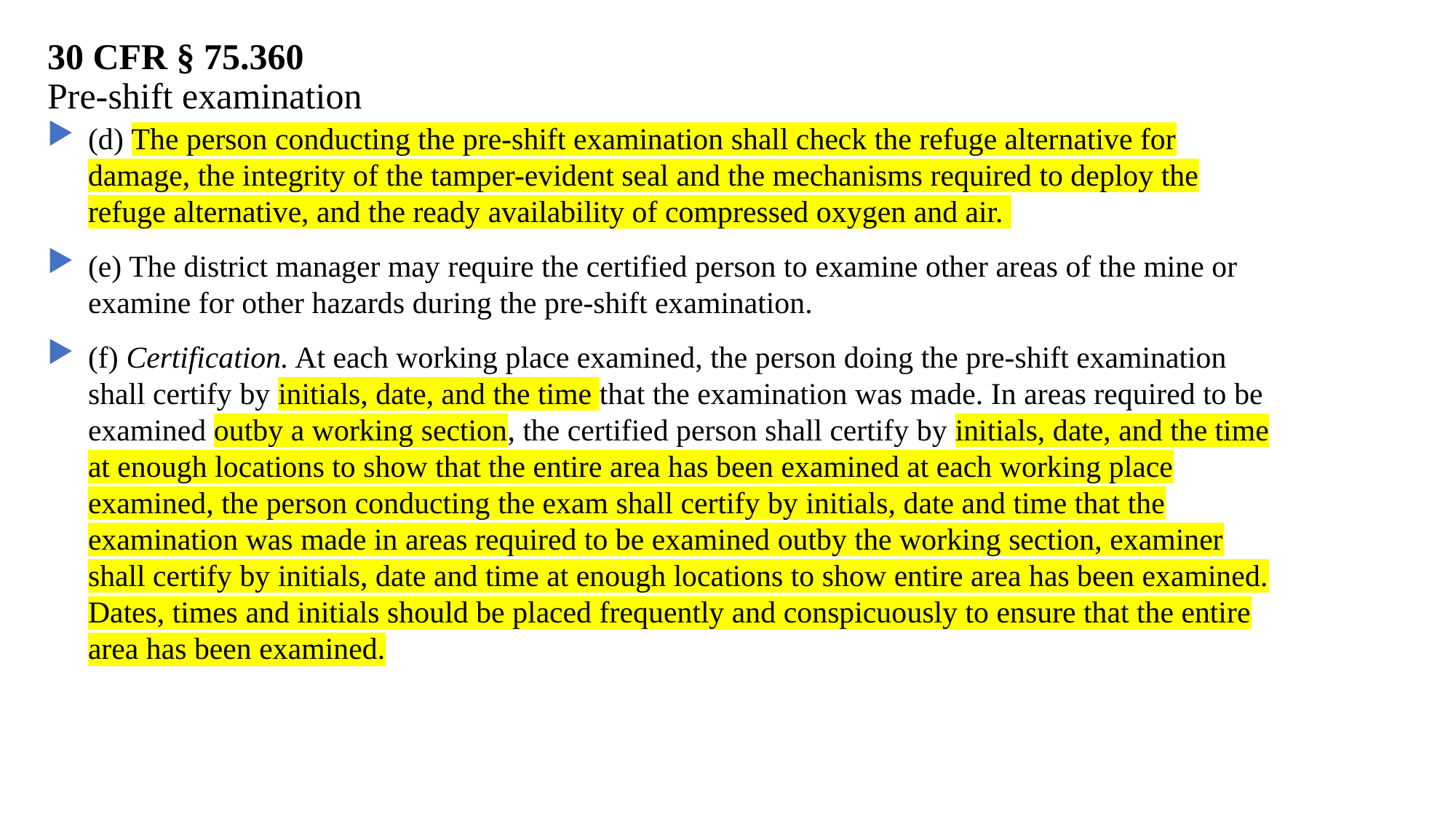

# 30 CFR § 75.360 Pre-shift examination
(d) The person conducting the pre-shift examination shall check the refuge alternative for damage, the integrity of the tamper-evident seal and the mechanisms required to deploy the refuge alternative, and the ready availability of compressed oxygen and air.
(e) The district manager may require the certified person to examine other areas of the mine or examine for other hazards during the pre-shift examination.
(f) Certification. At each working place examined, the person doing the pre-shift examination shall certify by initials, date, and the time that the examination was made. In areas required to be examined outby a working section, the certified person shall certify by initials, date, and the time at enough locations to show that the entire area has been examined at each working place examined, the person conducting the exam shall certify by initials, date and time that the examination was made in areas required to be examined outby the working section, examiner shall certify by initials, date and time at enough locations to show entire area has been examined. Dates, times and initials should be placed frequently and conspicuously to ensure that the entire area has been examined.